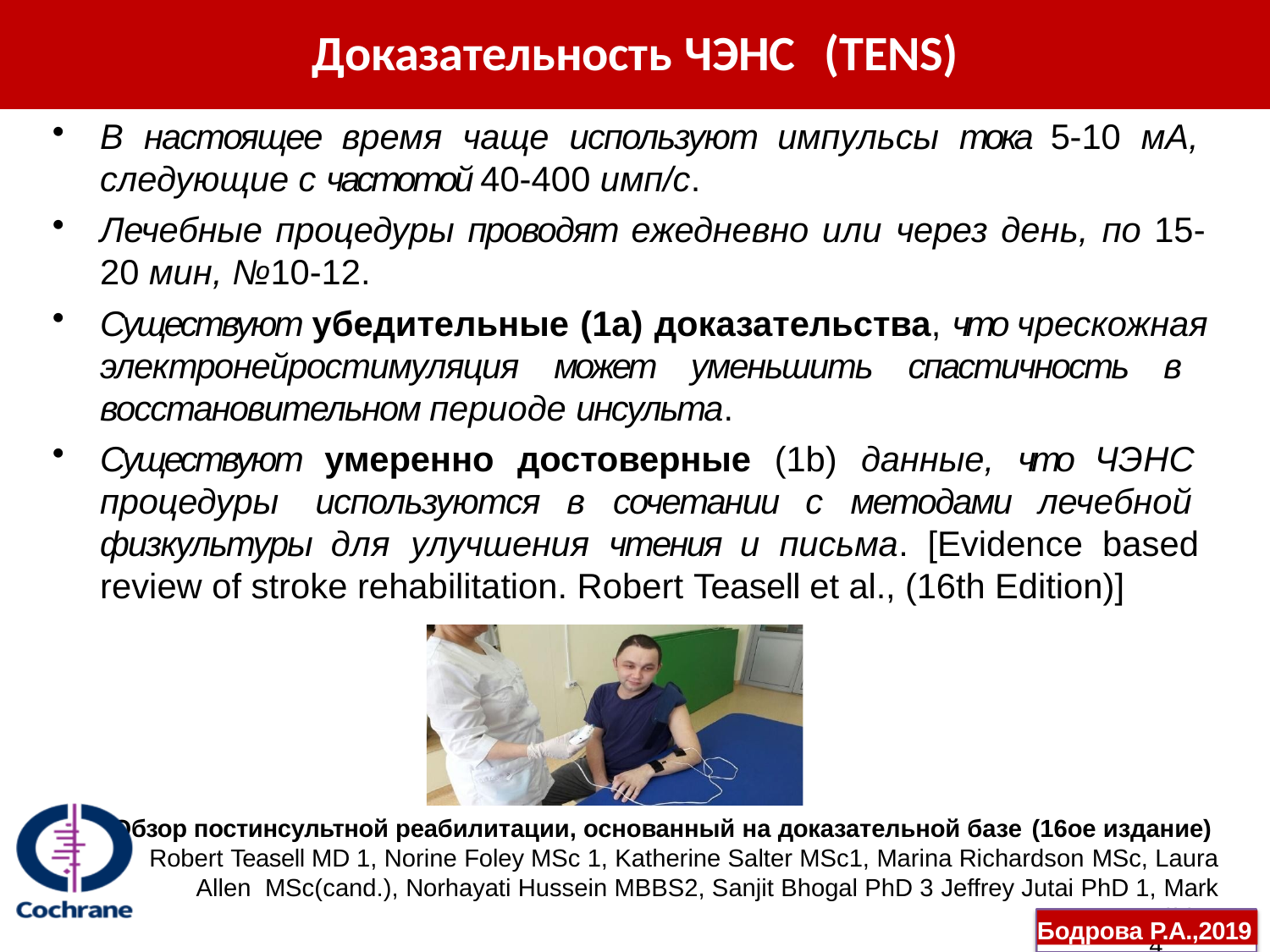

# Доказательность ЧЭНС	(TENS)
В настоящее время чаще используют импульсы тока 5-10 мА,  следующие с частотой 40-400 имп/с.
Лечебные процедуры проводят ежедневно или через день, по 15-  20 мин, №10-12.
Существуют убедительные (1а) доказательства, что чрескожная  электронейростимуляция может уменьшить спастичность в  восстановительном периоде инсульта.
Существуют умеренно достоверные (1b) данные, что ЧЭНС  процедуры используются в сочетании с методами лечебной  физкультуры для улучшения чтения и письма. [Evidence based  review of stroke rehabilitation. Robert Teasell et al., (16th Edition)]

Обзор постинсультной реабилитации, основанный на доказательной базе (16ое издание)  Robert Teasell MD 1, Norine Foley MSc 1, Katherine Salter MSc1, Marina Richardson MSc, Laura Allen  MSc(cand.), Norhayati Hussein MBBS2, Sanjit Bhogal PhD 3 Jeffrey Jutai PhD 1, Mark Speechley
PhD 4

Бодрова Р.А.,2019